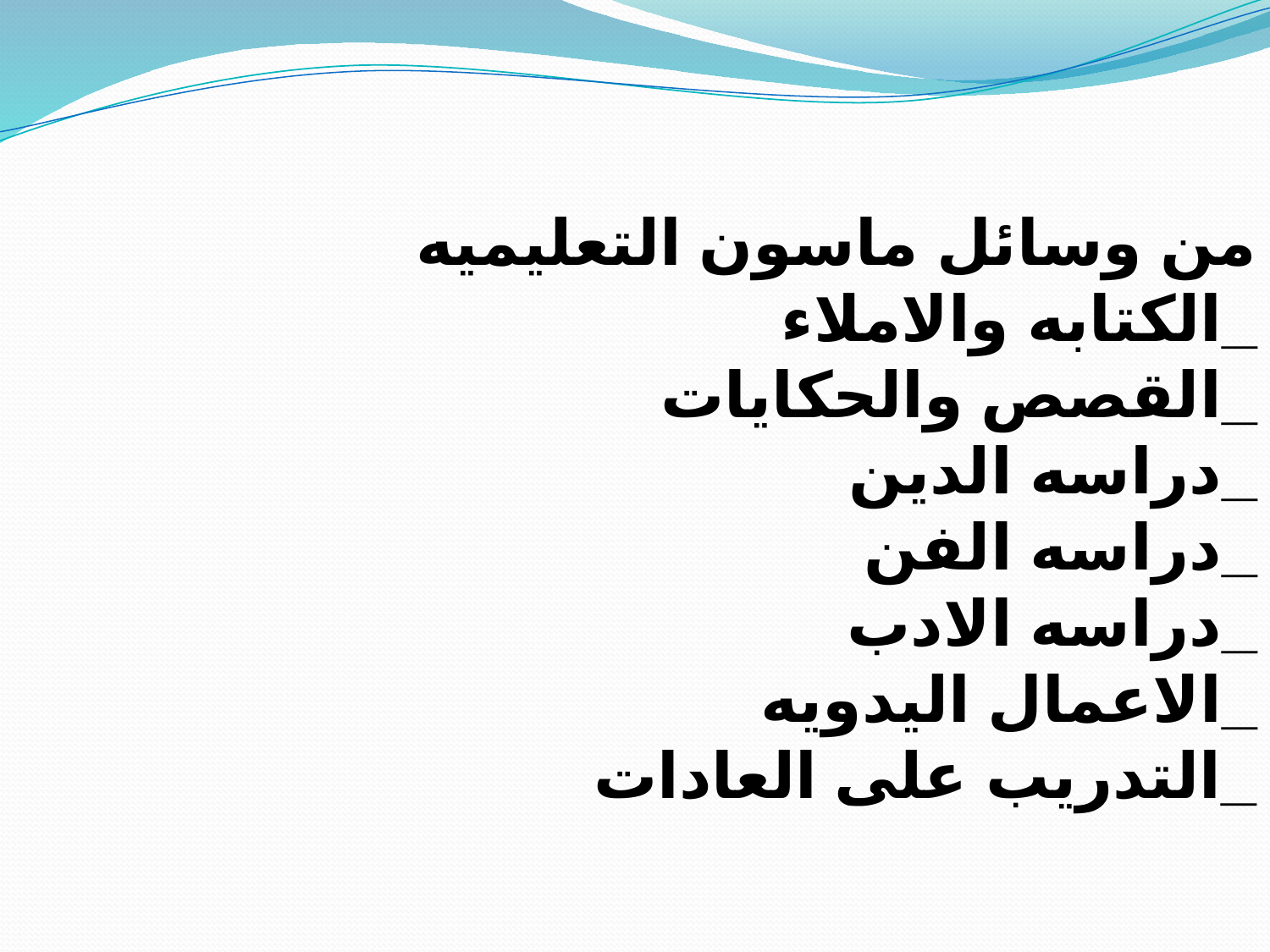

من وسائل ماسون التعليميه
_الكتابه والاملاء
_القصص والحكايات
_دراسه الدين
_دراسه الفن
_دراسه الادب
_الاعمال اليدويه
_التدريب على العادات